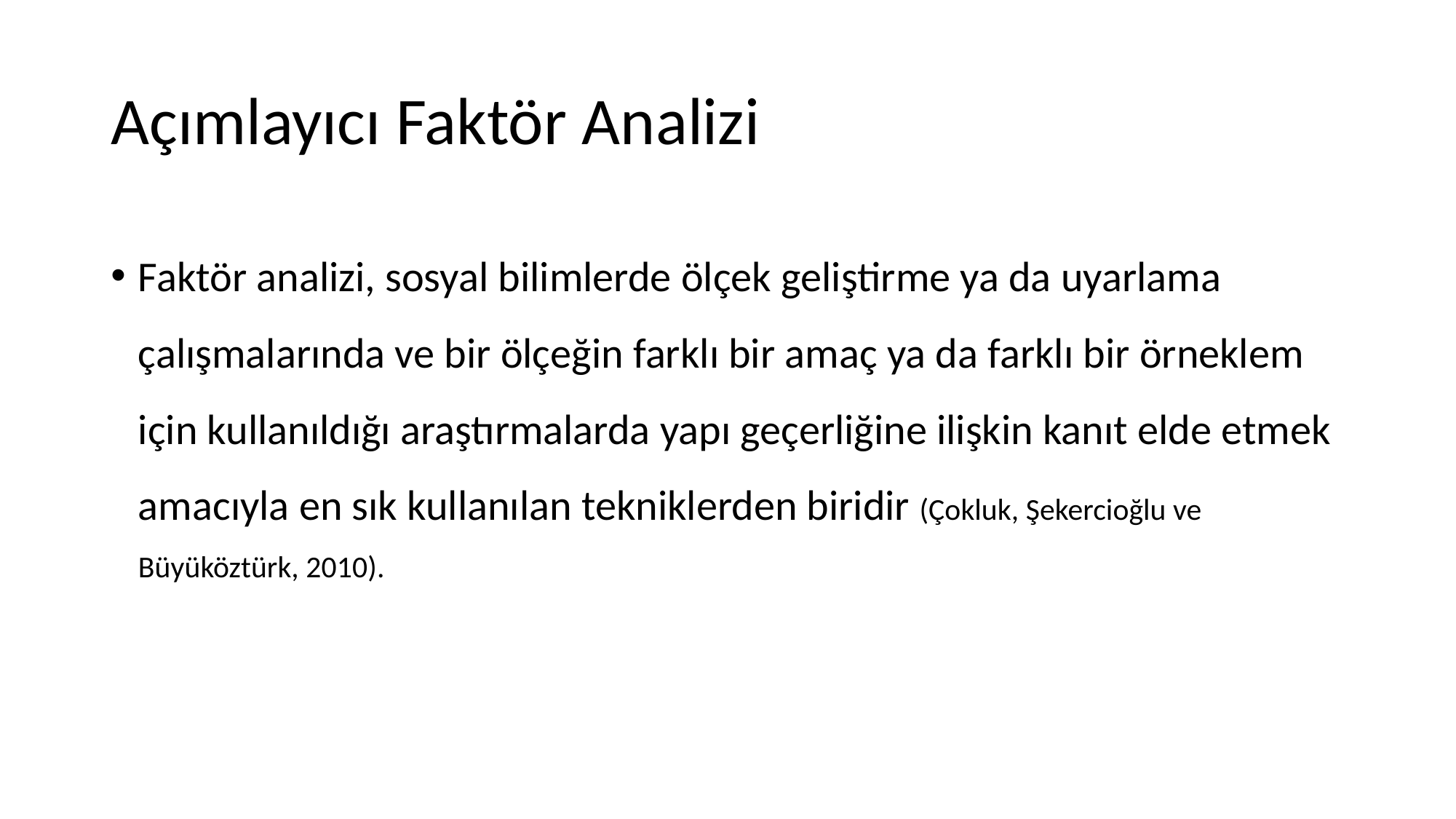

# Açımlayıcı Faktör Analizi
Faktör analizi, sosyal bilimlerde ölçek geliştirme ya da uyarlama çalışmalarında ve bir ölçeğin farklı bir amaç ya da farklı bir örneklem için kullanıldığı araştırmalarda yapı geçerliğine ilişkin kanıt elde etmek amacıyla en sık kullanılan tekniklerden biridir (Çokluk, Şekercioğlu ve Büyüköztürk, 2010).